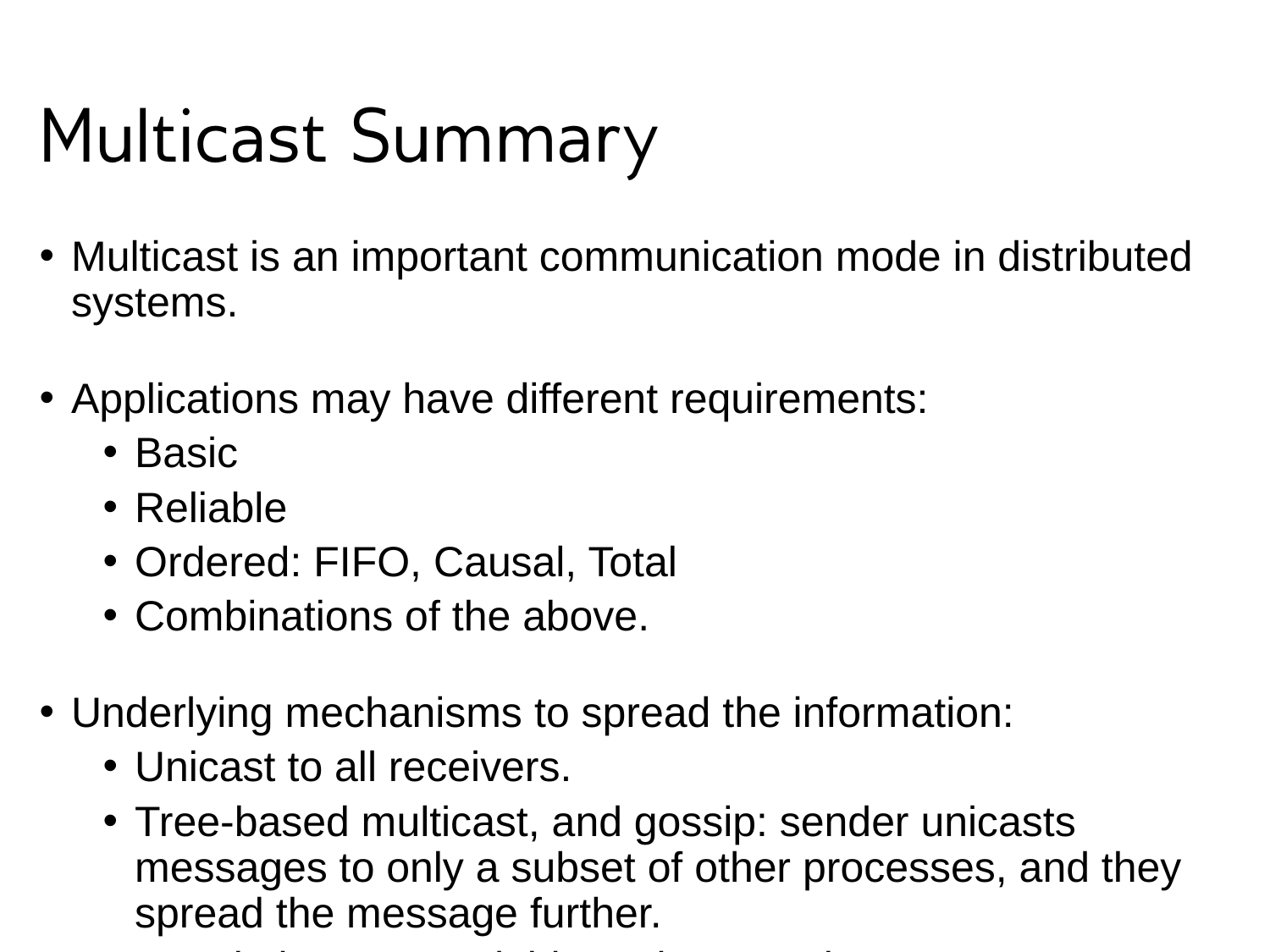

# Multicast Summary

Multicast is an important communication mode in distributed systems.

Applications may have different requirements:
Basic
Reliable
Ordered: FIFO, Causal, Total
Combinations of the above.

Underlying mechanisms to spread the information:
Unicast to all receivers.
Tree-based multicast, and gossip: sender unicasts messages to only a subset of other processes, and they spread the message further.
Gossip is more scalable and more robust to process failures.